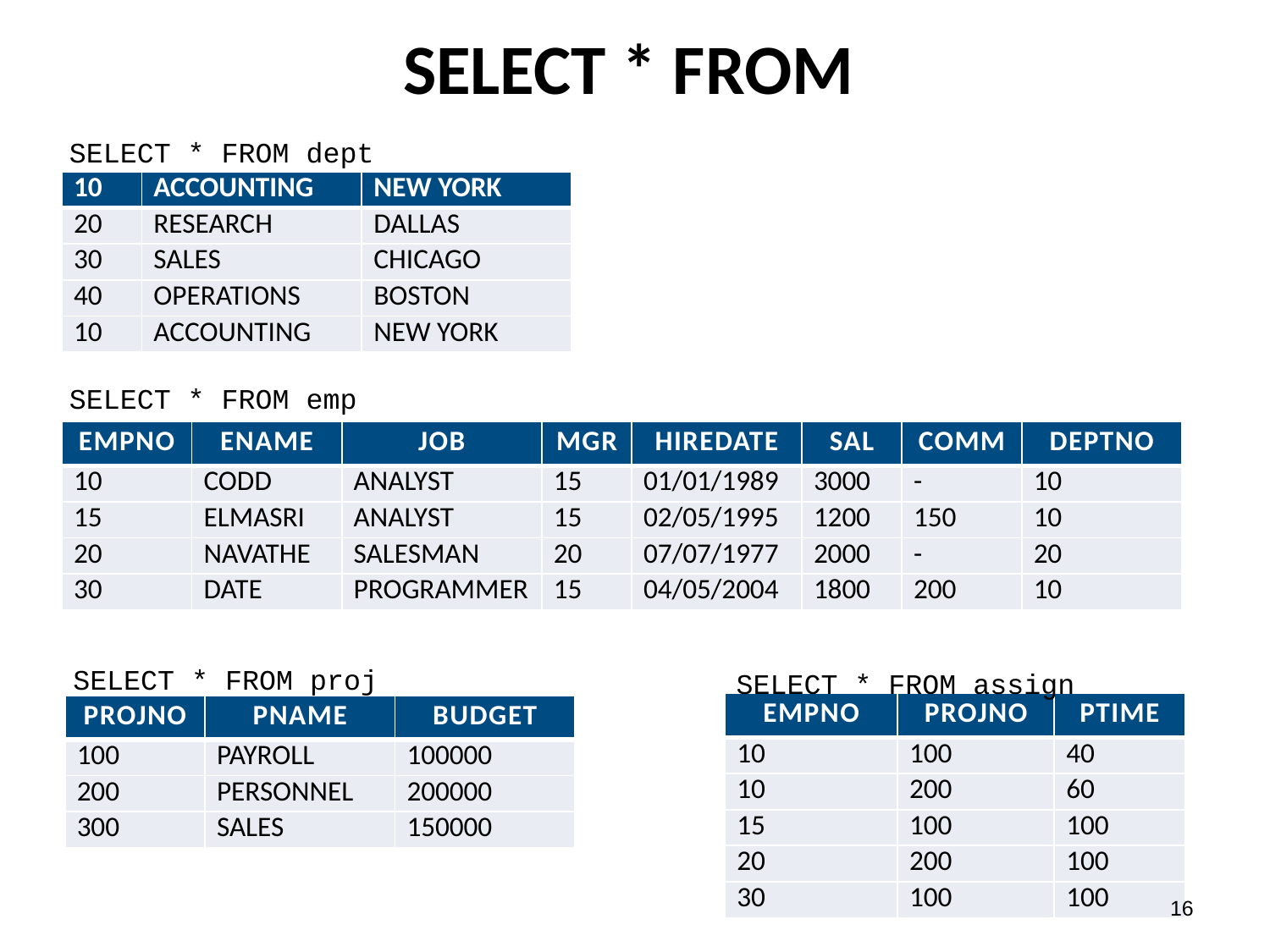

# SELECT * FROM
SELECT * FROM dept
| 10 | ACCOUNTING | NEW YORK |
| --- | --- | --- |
| 20 | RESEARCH | DALLAS |
| 30 | SALES | CHICAGO |
| 40 | OPERATIONS | BOSTON |
| 10 | ACCOUNTING | NEW YORK |
SELECT * FROM emp
| EMPNO | ENAME | JOB | MGR | HIREDATE | SAL | COMM | DEPTNO |
| --- | --- | --- | --- | --- | --- | --- | --- |
| 10 | CODD | ANALYST | 15 | 01/01/1989 | 3000 | - | 10 |
| 15 | ELMASRI | ANALYST | 15 | 02/05/1995 | 1200 | 150 | 10 |
| 20 | NAVATHE | SALESMAN | 20 | 07/07/1977 | 2000 | - | 20 |
| 30 | DATE | PROGRAMMER | 15 | 04/05/2004 | 1800 | 200 | 10 |
SELECT * FROM proj
SELECT * FROM assign
| EMPNO | PROJNO | PTIME |
| --- | --- | --- |
| 10 | 100 | 40 |
| 10 | 200 | 60 |
| 15 | 100 | 100 |
| 20 | 200 | 100 |
| 30 | 100 | 100 |
| PROJNO | PNAME | BUDGET |
| --- | --- | --- |
| 100 | PAYROLL | 100000 |
| 200 | PERSONNEL | 200000 |
| 300 | SALES | 150000 |
16